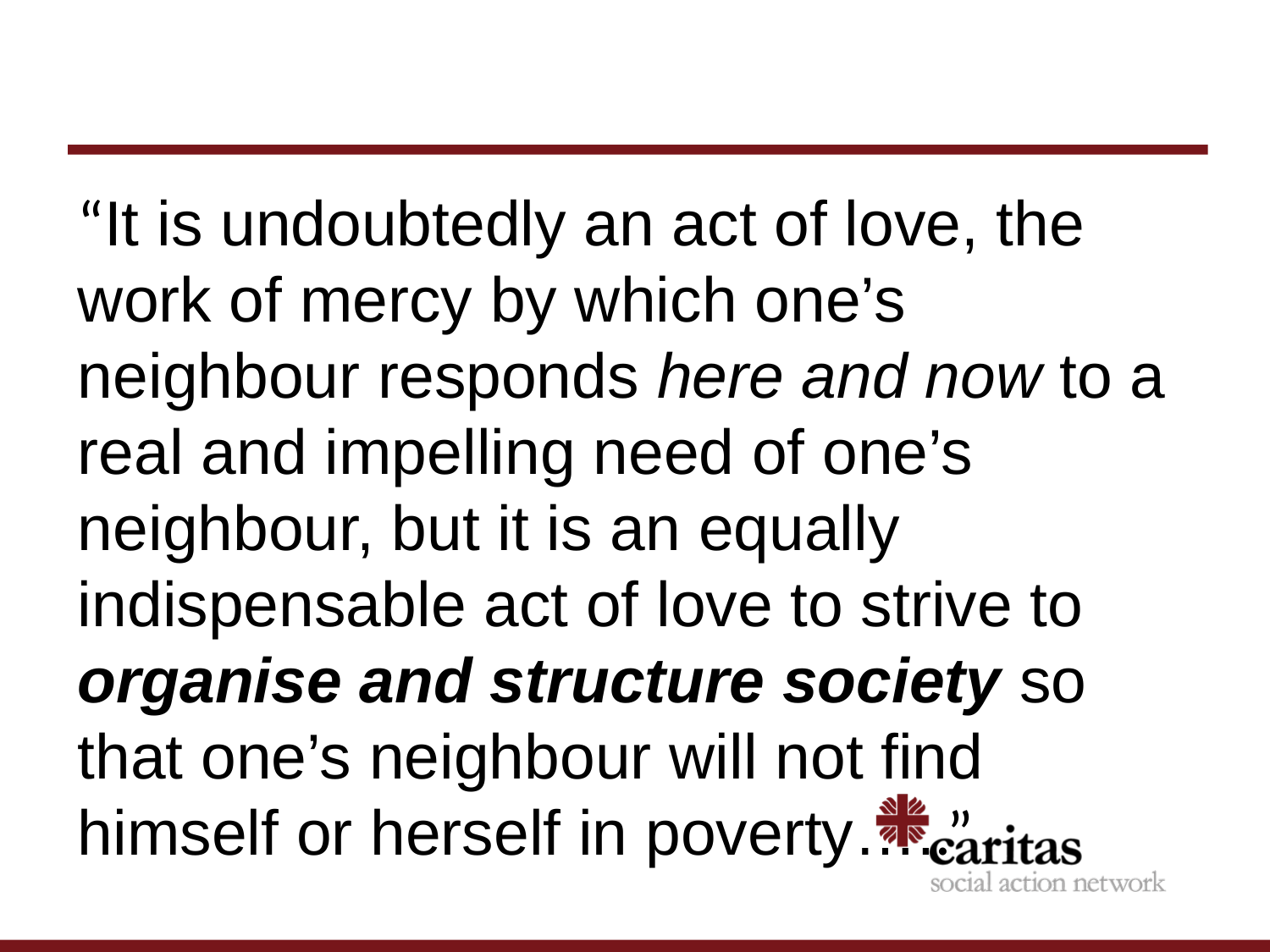

#
“It is undoubtedly an act of love, the work of mercy by which one’s neighbour responds here and now to a real and impelling need of one’s neighbour, but it is an equally indispensable act of love to strive to organise and structure society so that one’s neighbour will not find himself or herself in poverty…..”

Compendium, 208